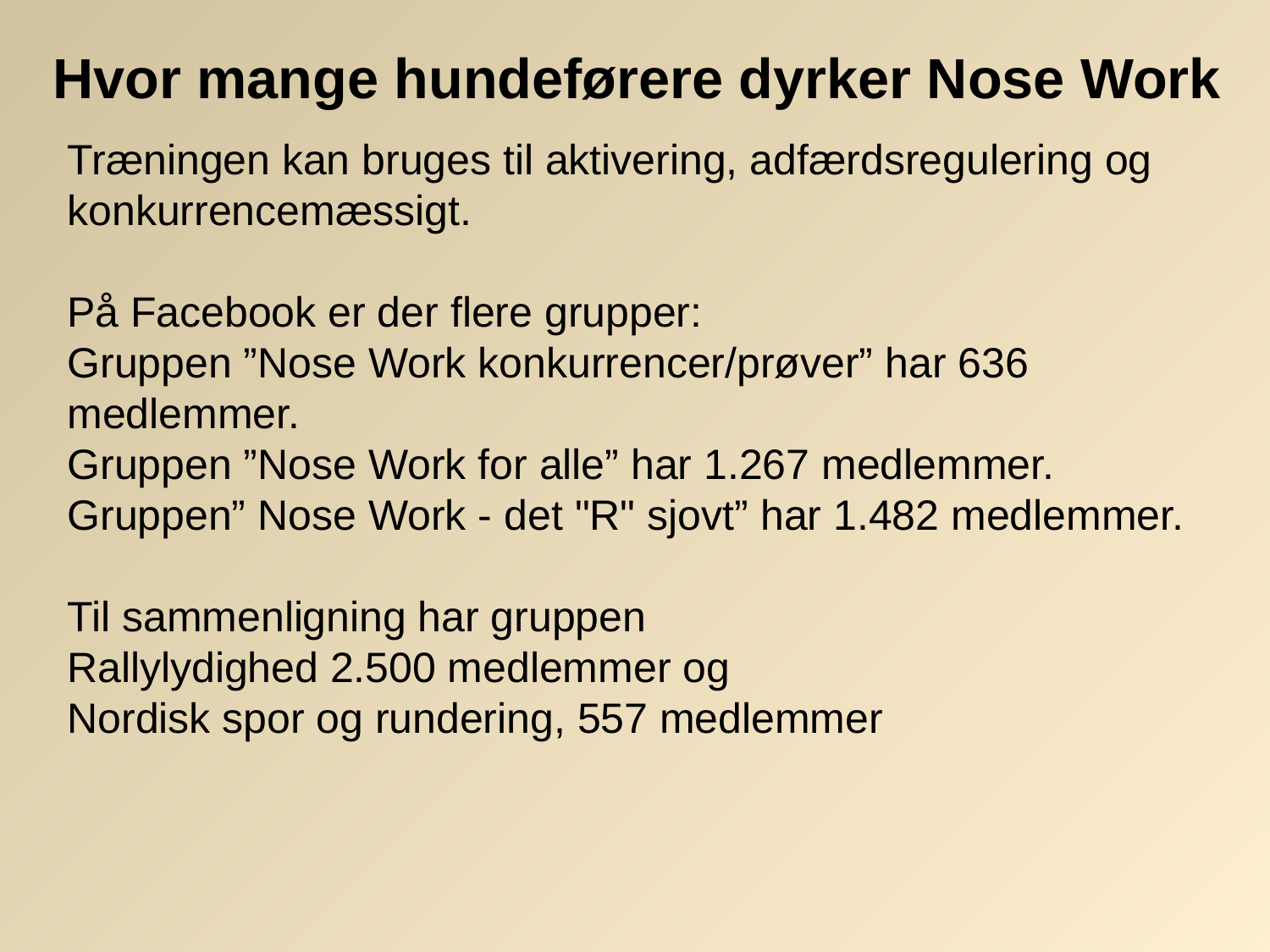

Hvor mange hundeførere dyrker Nose Work
Træningen kan bruges til aktivering, adfærdsregulering og konkurrencemæssigt.

På Facebook er der flere grupper:
Gruppen ”Nose Work konkurrencer/prøver” har 636 medlemmer.
Gruppen ”Nose Work for alle” har 1.267 medlemmer.
Gruppen” Nose Work - det "R" sjovt” har 1.482 medlemmer.
Til sammenligning har gruppen
Rallylydighed 2.500 medlemmer og
Nordisk spor og rundering, 557 medlemmer